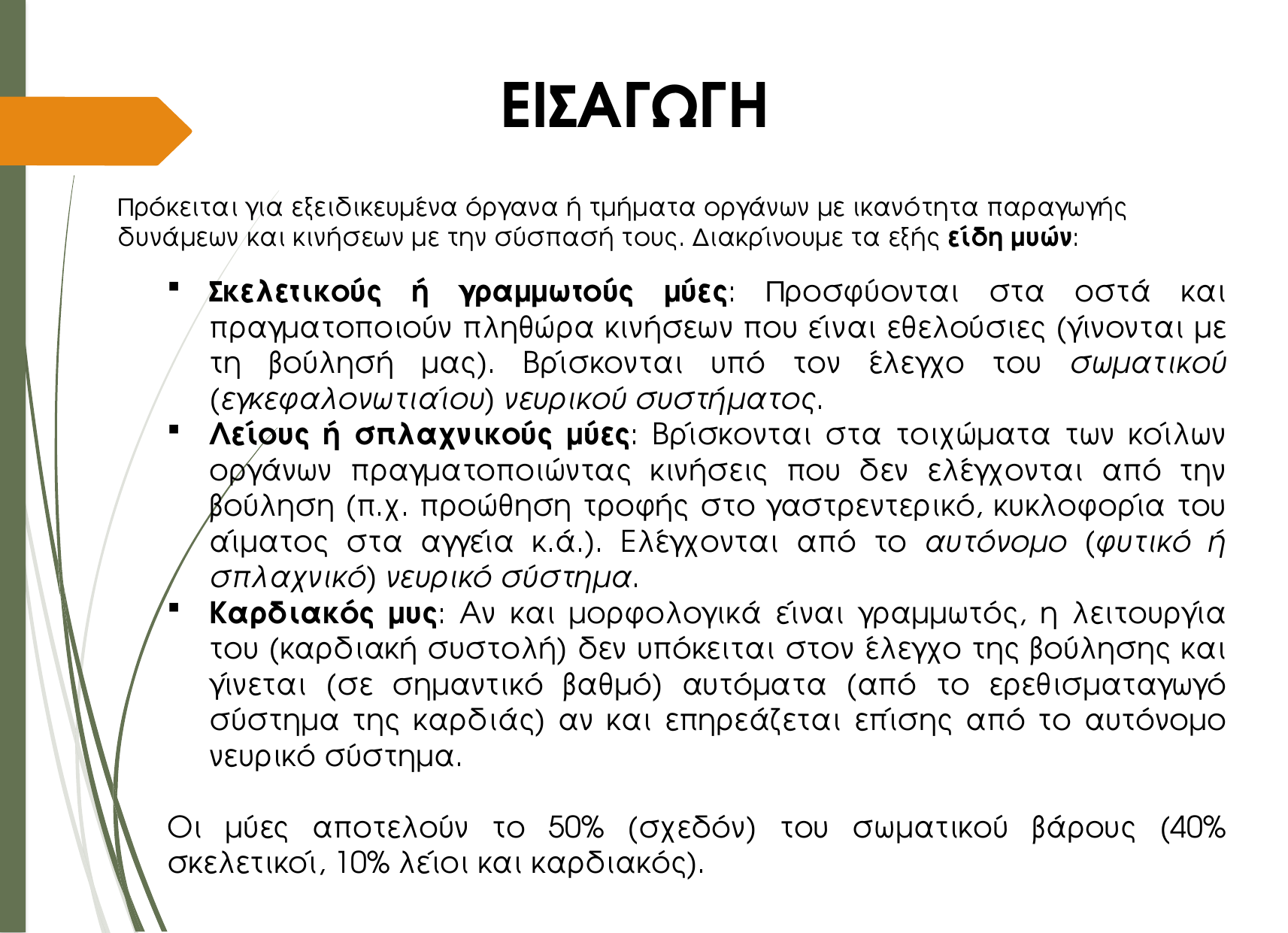

# ΕΙΣΑΓΩΓΗ
Πρόκειται για εξειδικευμένα όργανα ή τμήματα οργάνων με ικανότητα παραγωγής δυνάμεων και κινήσεων με την σύσπασή τους. Διακρίνουμε τα εξής είδη μυών:
Σκελετικούς ή γραμμωτούς μύες: Προσφύονται στα οστά και πραγματοποιούν πληθώρα κινήσεων που είναι εθελούσιες (γίνονται με τη βούλησή μας). Βρίσκονται υπό τον έλεγχο του σωματικού (εγκεφαλονωτιαίου) νευρικού συστήματος.
Λείους ή σπλαχνικούς μύες: Βρίσκονται στα τοιχώματα των κοίλων οργάνων πραγματοποιώντας κινήσεις που δεν ελέγχονται από την βούληση (π.χ. προώθηση τροφής στο γαστρεντερικό, κυκλοφορία του αίματος στα αγγεία κ.ά.). Ελέγχονται από το αυτόνομο (φυτικό ή σπλαχνικό) νευρικό σύστημα.
Καρδιακός μυς: Αν και μορφολογικά είναι γραμμωτός, η λειτουργία του (καρδιακή συστολή) δεν υπόκειται στον έλεγχο της βούλησης και γίνεται (σε σημαντικό βαθμό) αυτόματα (από το ερεθισματαγωγό σύστημα της καρδιάς) αν και επηρεάζεται επίσης από το αυτόνομο νευρικό σύστημα.

Οι μύες αποτελούν το 50% (σχεδόν) του σωματικού βάρους (40% σκελετικοί, 10% λείοι και καρδιακός).